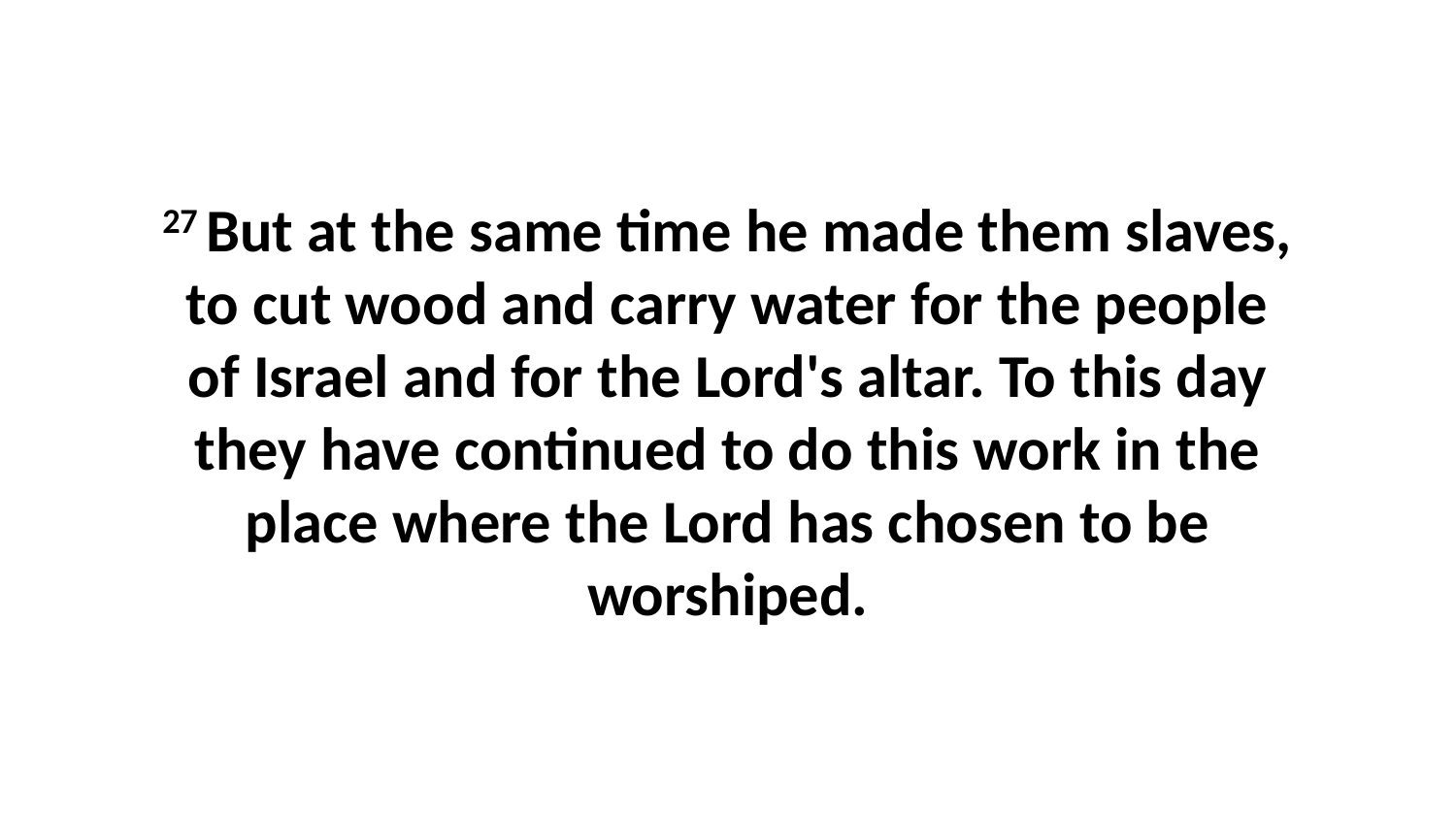

27 But at the same time he made them slaves, to cut wood and carry water for the people of Israel and for the Lord's altar. To this day they have continued to do this work in the place where the Lord has chosen to be worshiped.